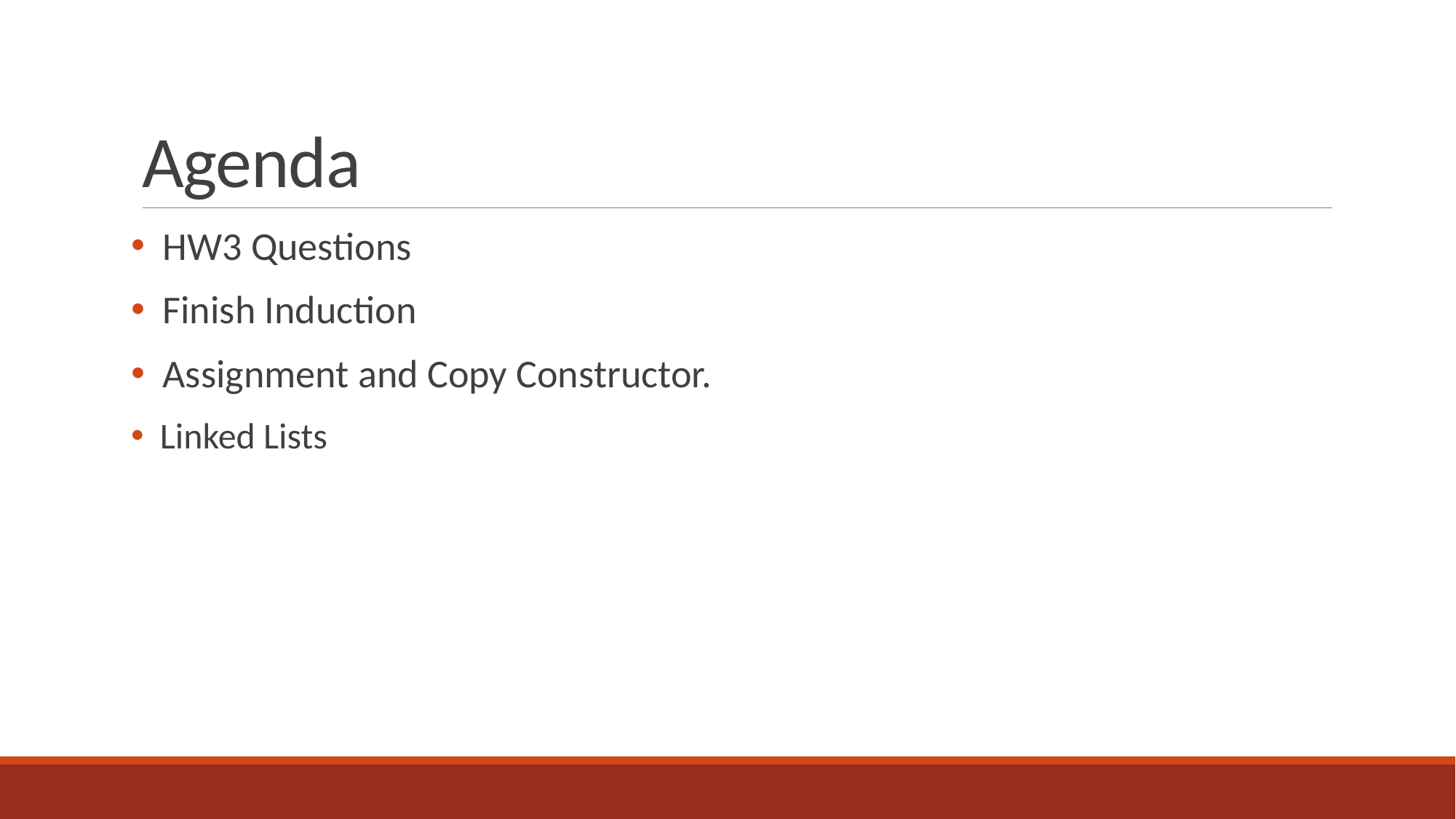

# Agenda
  HW3 Questions
  Finish Induction
  Assignment and Copy Constructor.
  Linked Lists